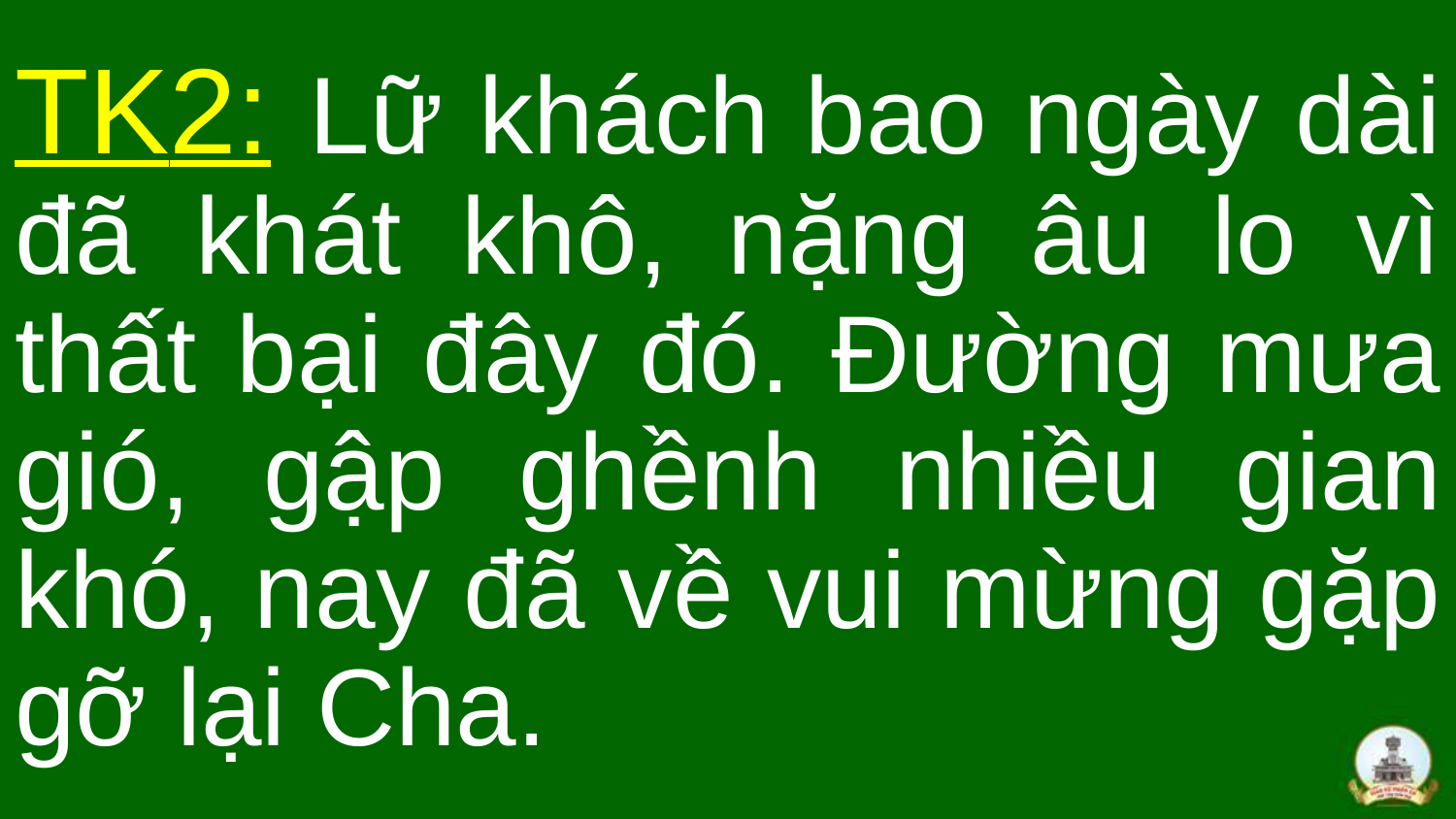

TK2: Lữ khách bao ngày dài đã khát khô, nặng âu lo vì thất bại đây đó. Đường mưa gió, gập ghềnh nhiều gian khó, nay đã về vui mừng gặp gỡ lại Cha.